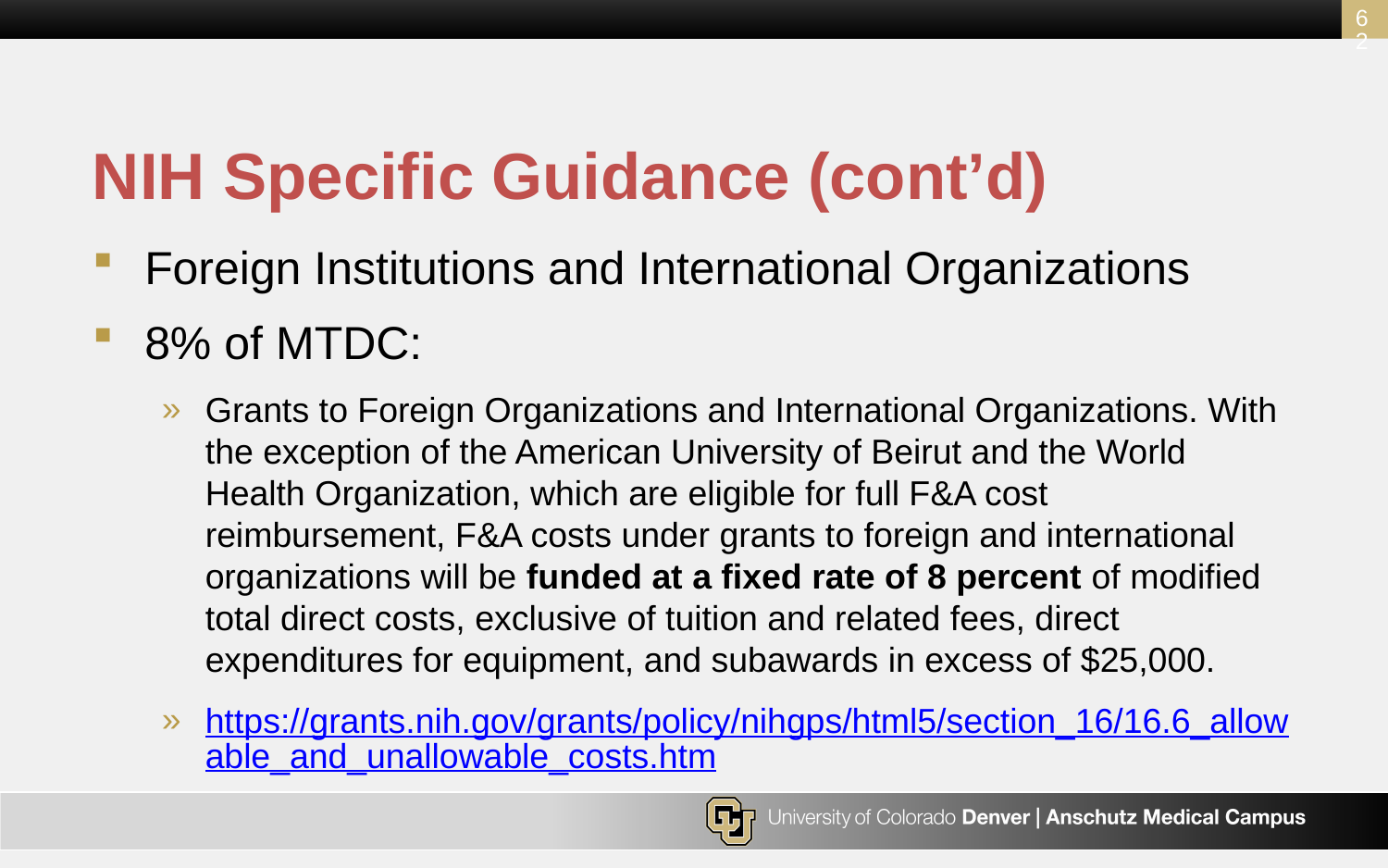

62
# NIH Specific Guidance (cont’d)
Foreign Institutions and International Organizations
8% of MTDC:
Grants to Foreign Organizations and International Organizations. With the exception of the American University of Beirut and the World Health Organization, which are eligible for full F&A cost reimbursement, F&A costs under grants to foreign and international organizations will be funded at a fixed rate of 8 percent of modified total direct costs, exclusive of tuition and related fees, direct expenditures for equipment, and subawards in excess of $25,000.
https://grants.nih.gov/grants/policy/nihgps/html5/section_16/16.6_allowable_and_unallowable_costs.htm